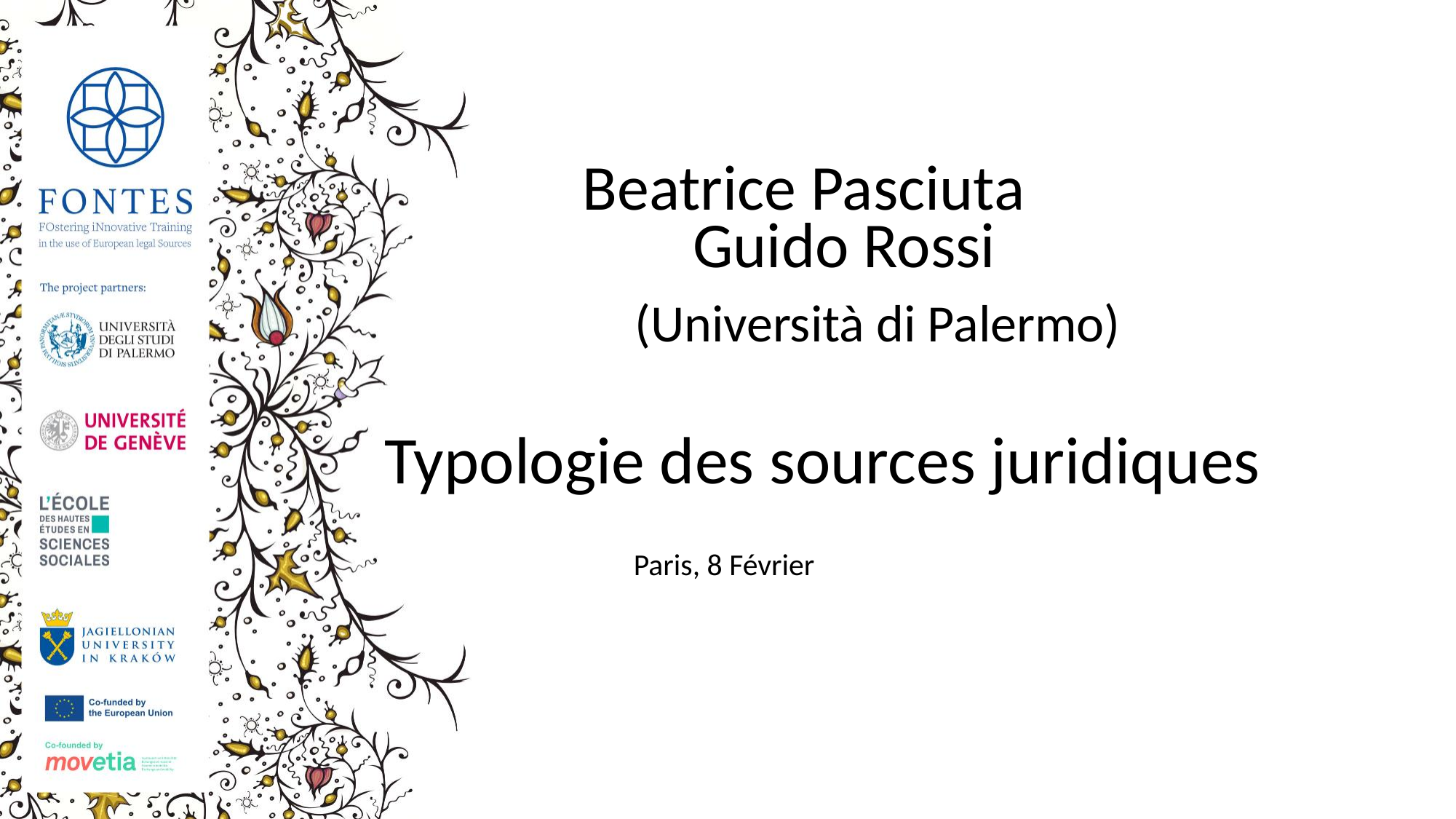

# Beatrice Pasciuta Guido Rossi (Università di Palermo)
              Typologie des sources juridiques

Paris, 8 Février